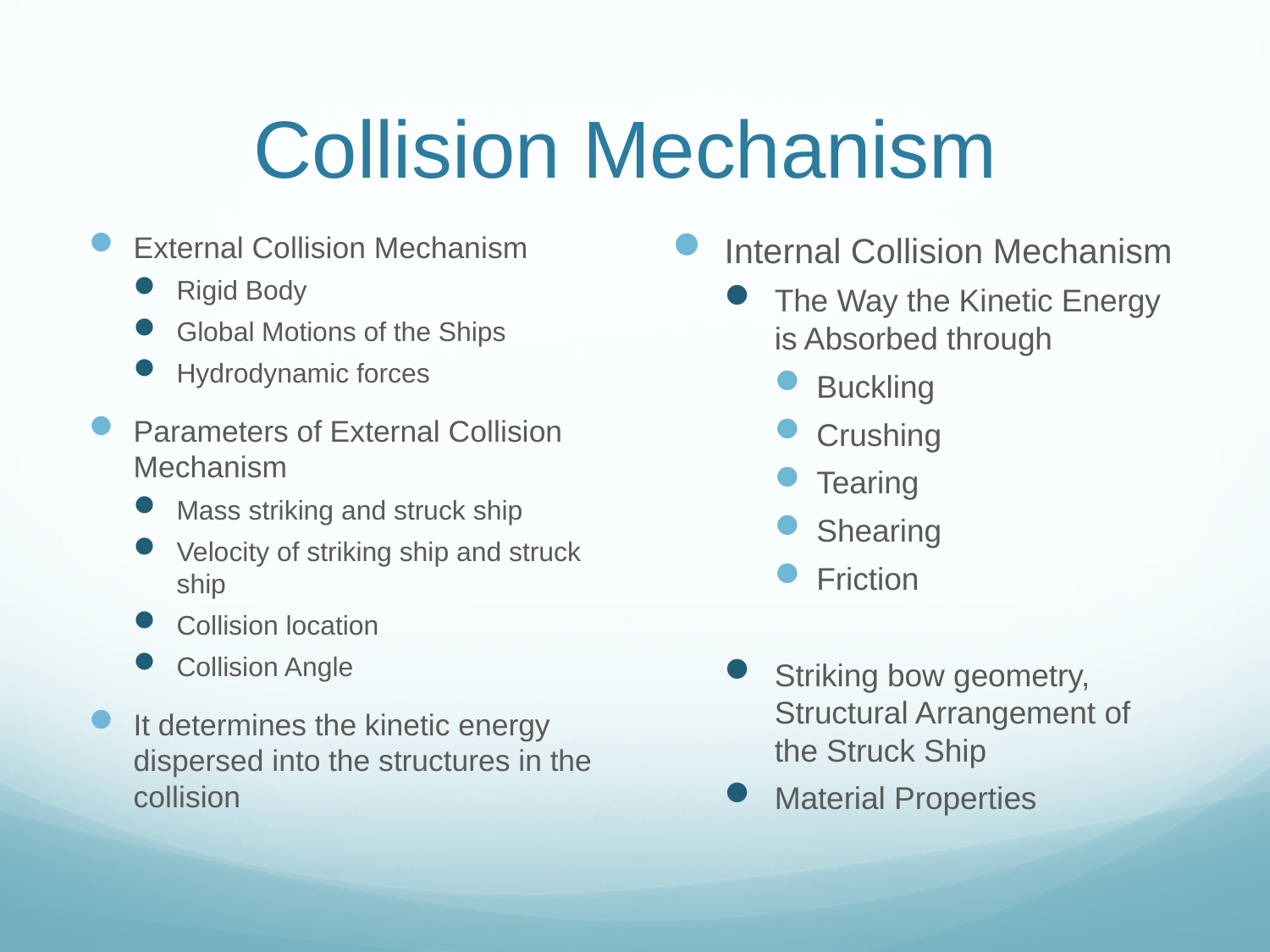

# Collision Mechanism
External Collision Mechanism
Rigid Body
Global Motions of the Ships
Hydrodynamic forces
Parameters of External Collision Mechanism
Mass striking and struck ship
Velocity of striking ship and struck ship
Collision location
Collision Angle
It determines the kinetic energy dispersed into the structures in the collision

Internal Collision Mechanism
The Way the Kinetic Energy is Absorbed through
Buckling
Crushing
Tearing
Shearing
Friction

Striking bow geometry, Structural Arrangement of the Struck Ship
Material Properties